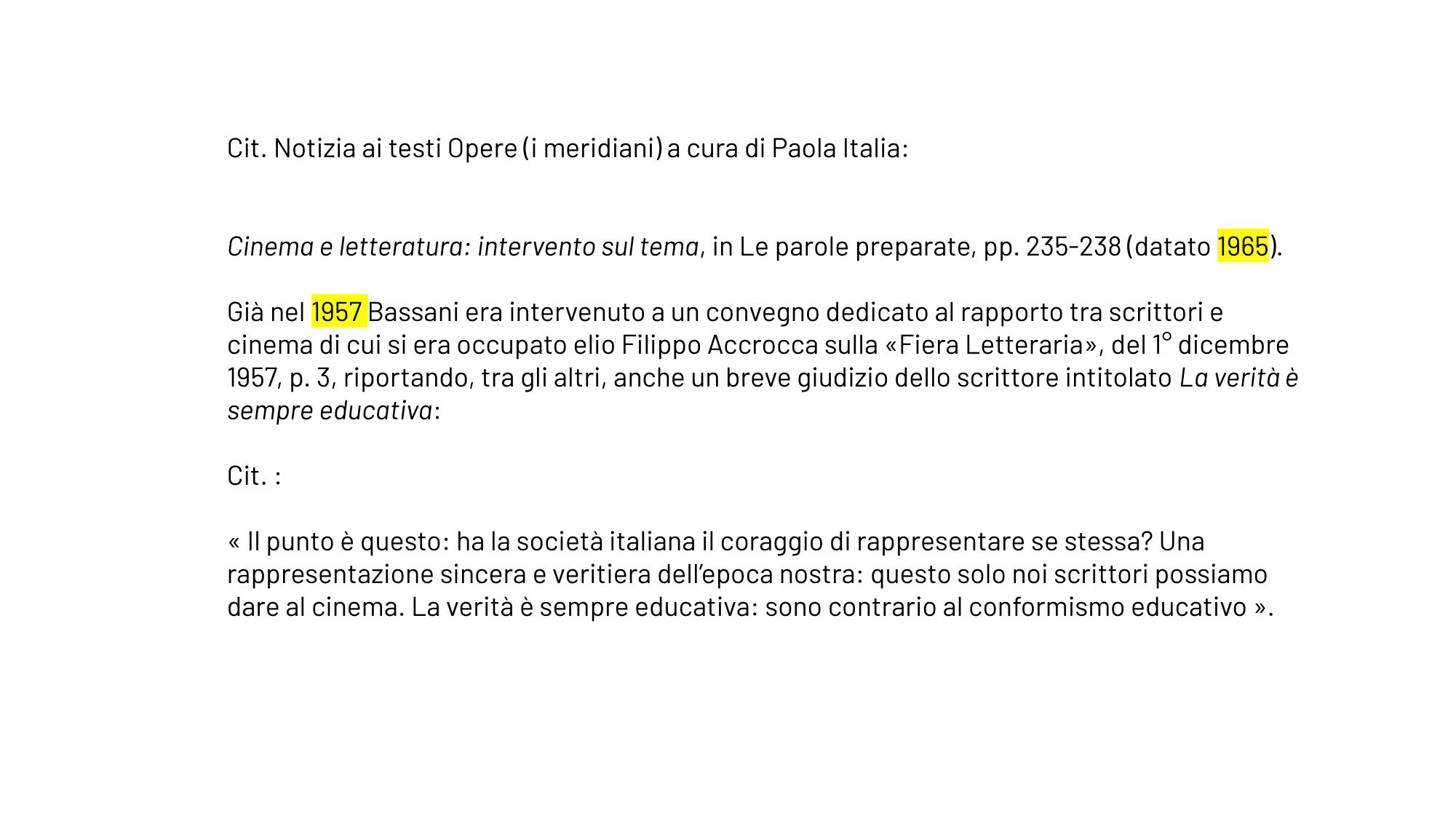

Cit. Notizia ai testi Opere (i meridiani) a cura di Paola Italia:

Cinema e letteratura: intervento sul tema, in Le parole preparate, pp. 235-238 (datato 1965).

Già nel 1957 Bassani era intervenuto a un convegno dedicato al rapporto tra scrittori e cinema di cui si era occupato elio Filippo Accrocca sulla «Fiera Letteraria», del 1° dicembre 1957, p. 3, riportando, tra gli altri, anche un breve giudizio dello scrittore intitolato La verità è sempre educativa:

Cit. :

« Il punto è questo: ha la società italiana il coraggio di rappresentare se stessa? Una rappresentazione sincera e veritiera dell’epoca nostra: questo solo noi scrittori possiamo dare al cinema. La verità è sempre educativa: sono contrario al conformismo educativo ».